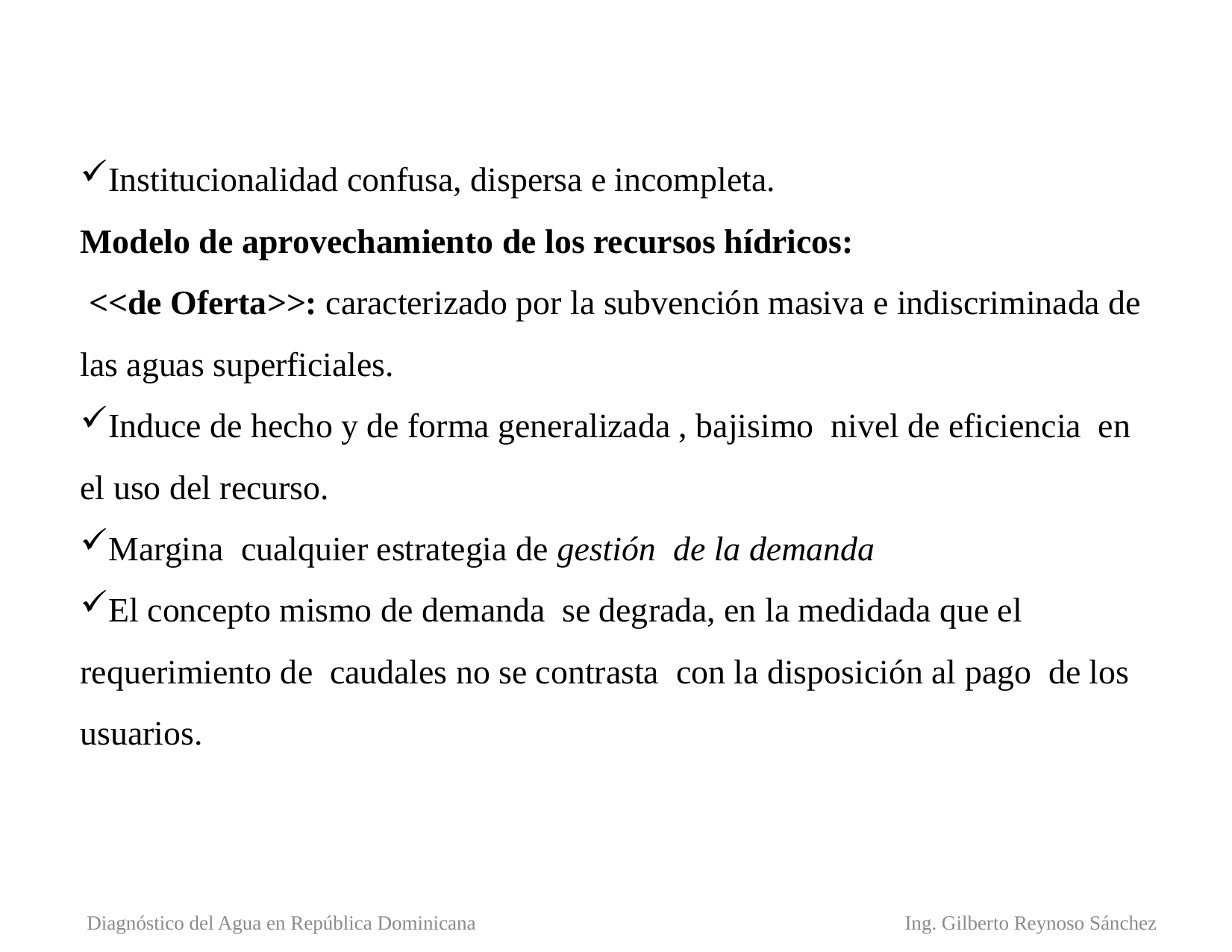

Institucionalidad confusa, dispersa e incompleta.
Modelo de aprovechamiento de los recursos hídricos:
 <<de Oferta>>: caracterizado por la subvención masiva e indiscriminada de las aguas superficiales.
Induce de hecho y de forma generalizada , bajisimo  nivel de eficiencia  en el uso del recurso.
Margina  cualquier estrategia de gestión  de la demanda
El concepto mismo de demanda  se degrada, en la medidada que el requerimiento de  caudales no se contrasta  con la disposición al pago  de los usuarios.
Ing. Gilberto Reynoso Sánchez
Diagnóstico del Agua en República Dominicana